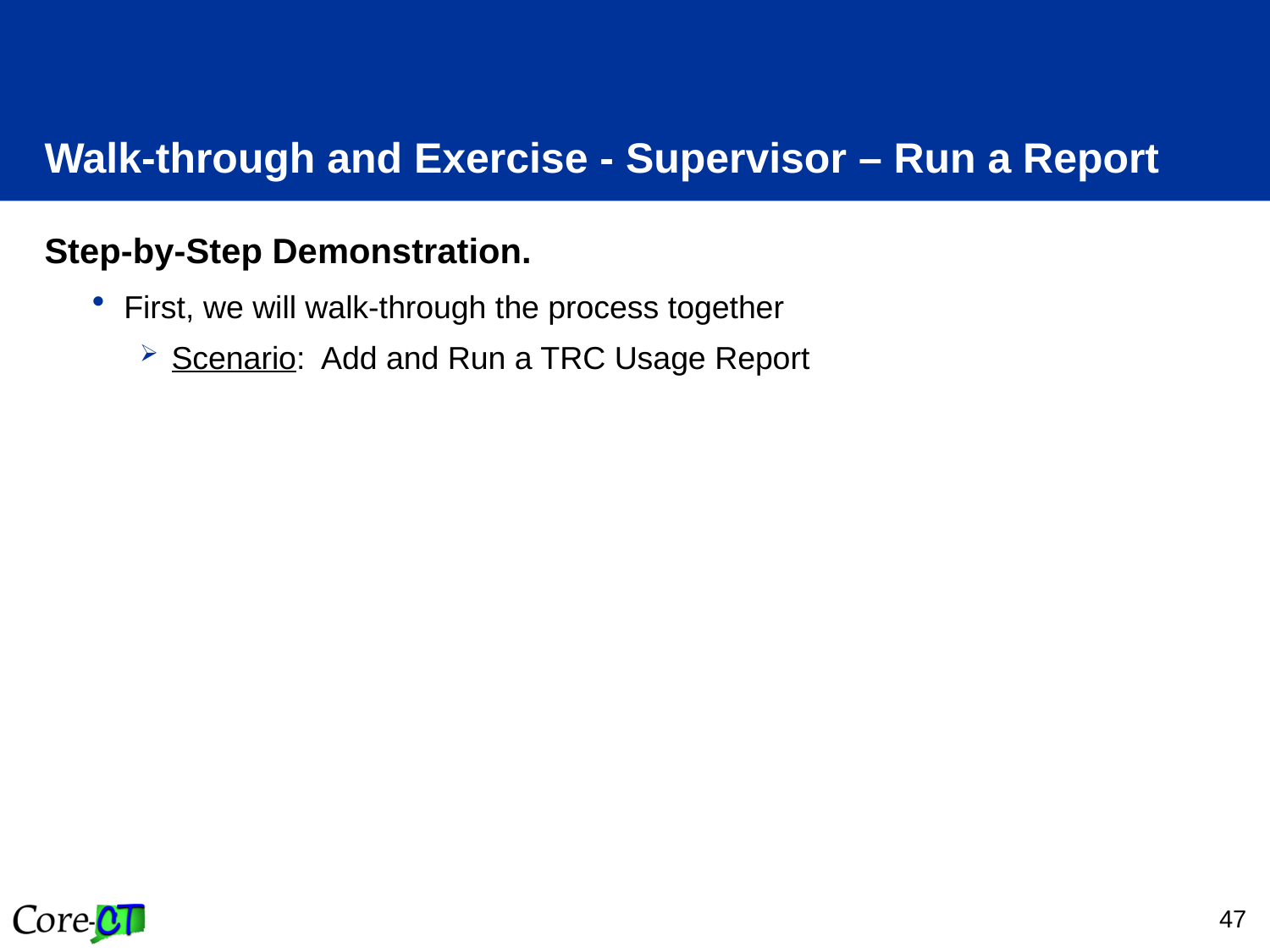

# Walk-through and Exercise - Supervisor – Run a Report
Step-by-Step Demonstration.
First, we will walk-through the process together
Scenario:  Add and Run a TRC Usage Report

47